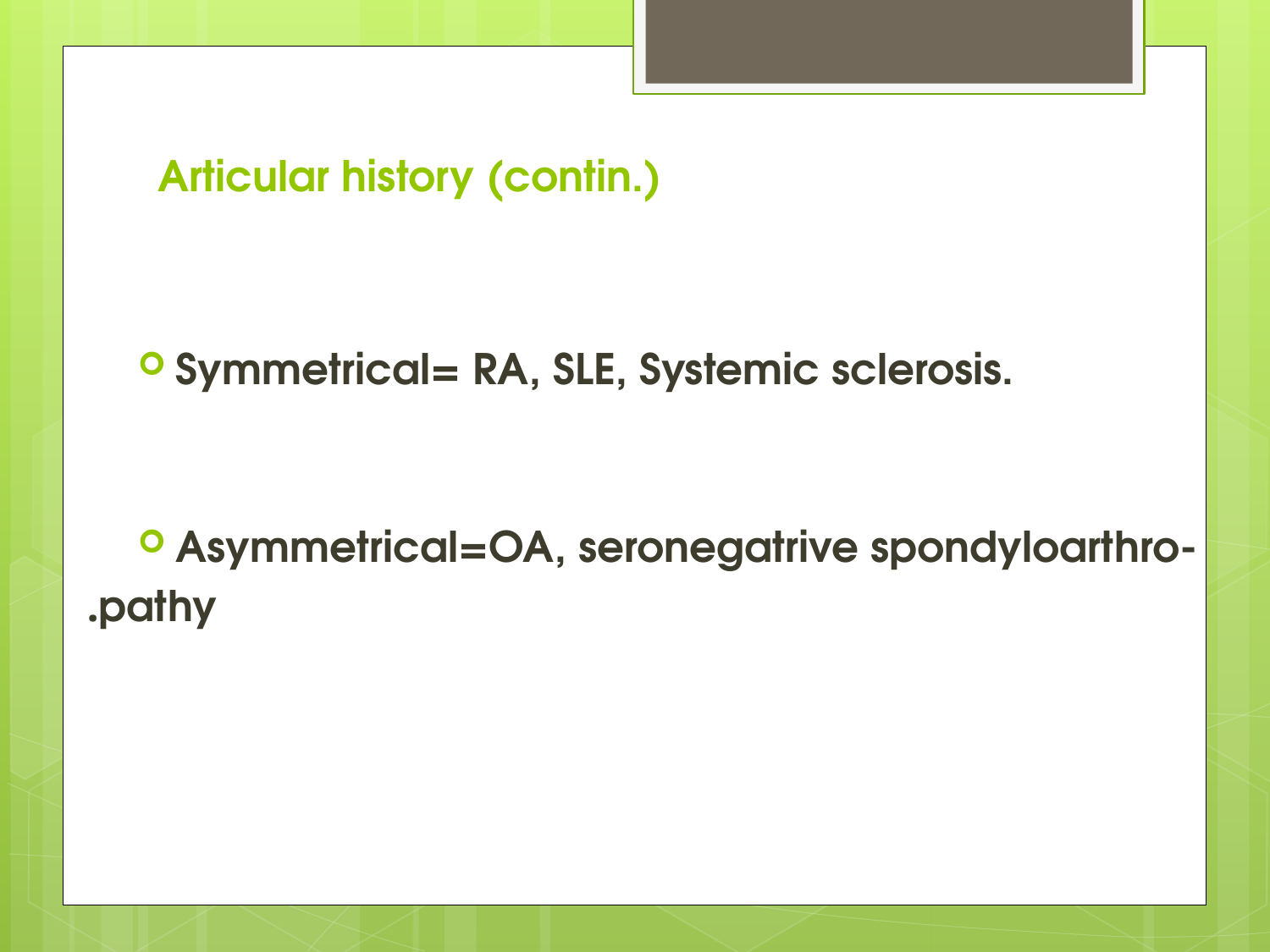

# Articular history (contin.)
Symmetrical= RA, SLE, Systemic sclerosis.

Asymmetrical=OA, seronegatrive spondyloarthro-
    pathy.